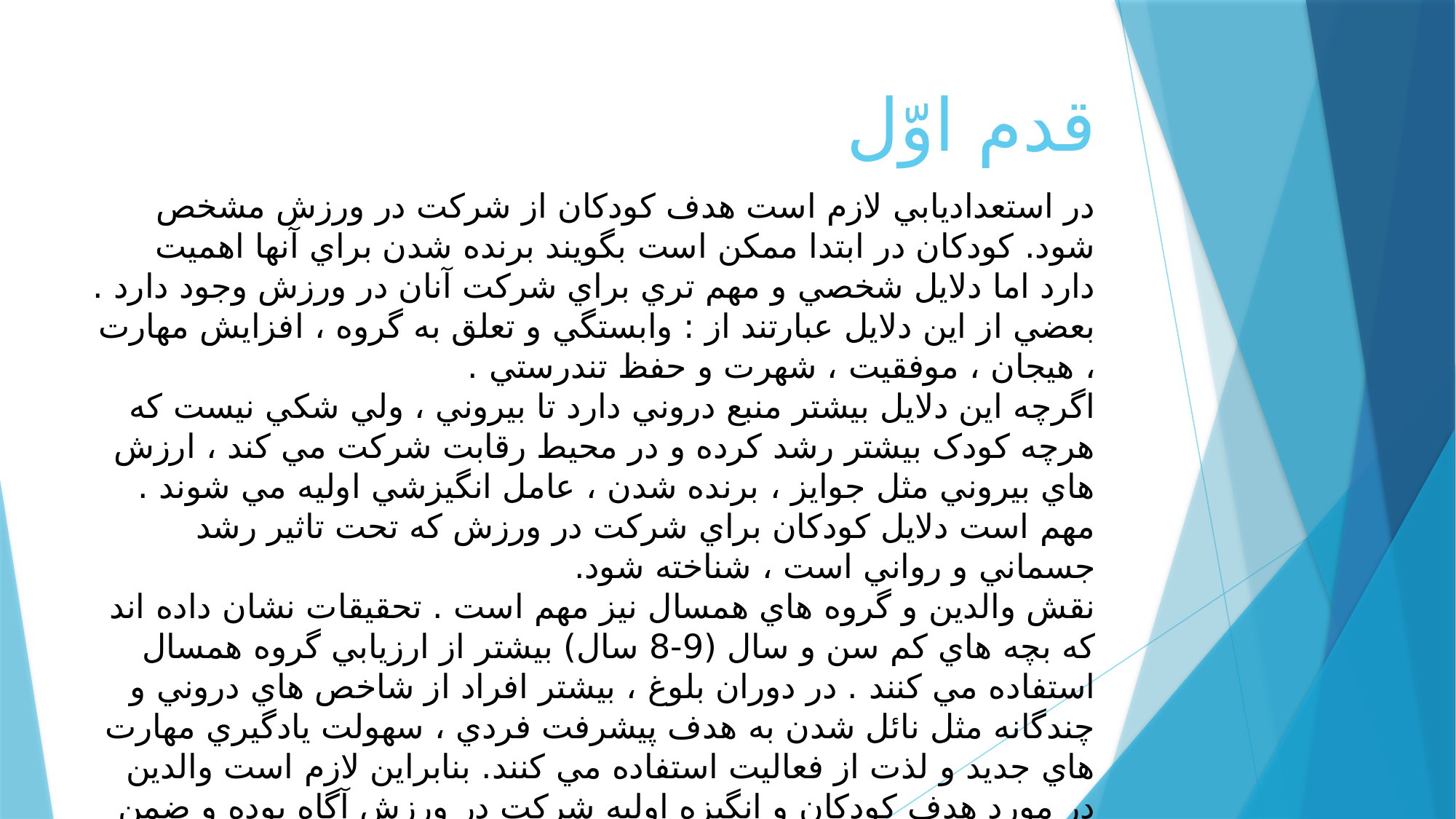

# قدم اوّل
در استعداديابي لازم است هدف کودکان از شرکت در ورزش مشخص شود. کودکان در ابتدا ممکن است بگويند برنده شدن براي آنها اهميت دارد اما دلايل شخصي و مهم تري براي شرکت آنان در ورزش وجود دارد . بعضي از اين دلايل عبارتند از : وابستگي و تعلق به گروه ، افزايش مهارت ، هيجان ، موفقيت ، شهرت و حفظ تندرستي . 
اگرچه اين دلايل بيشتر منبع دروني دارد تا بيروني ، ولي شکي نيست که هرچه کودک بيشتر رشد کرده و در محيط رقابت شرکت مي کند ، ارزش هاي بيروني مثل جوايز ، برنده شدن ، عامل انگيزشي اوليه مي شوند . مهم است دلايل کودکان براي شرکت در ورزش که تحت تاثير رشد جسماني و رواني است ، شناخته شود.
نقش والدين و گروه هاي همسال نيز مهم است . تحقيقات نشان داده اند که بچه هاي کم سن و سال (9-8 سال) بيشتر از ارزيابي گروه همسال استفاده مي کنند . در دوران بلوغ ، بيشتر افراد از شاخص هاي دروني و چندگانه مثل نائل شدن به هدف پيشرفت فردي ، سهولت يادگيري مهارت هاي جديد و لذت از فعاليت استفاده مي کنند. بنابراين لازم است والدين در مورد هدف کودکان و انگيزه اوليه شرکت در ورزش آگاه بوده و ضمن توجه به خواست ها و نيازهاي کودک ، فرصت و امکانات مورد نياز را براي آنان تهيه و تامين کنند .